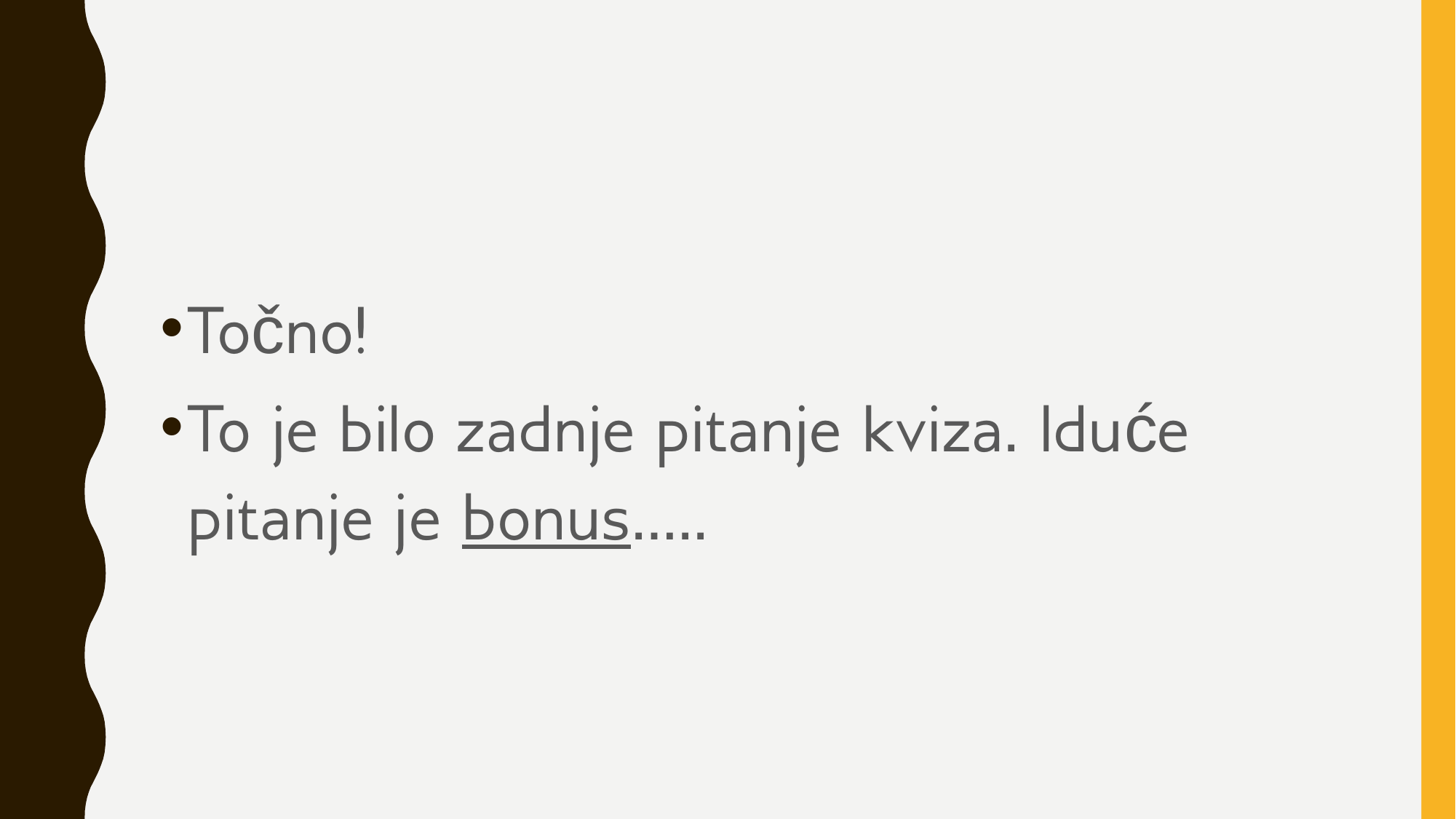

Točno!
To je bilo zadnje pitanje kviza. Iduće pitanje je bonus…..